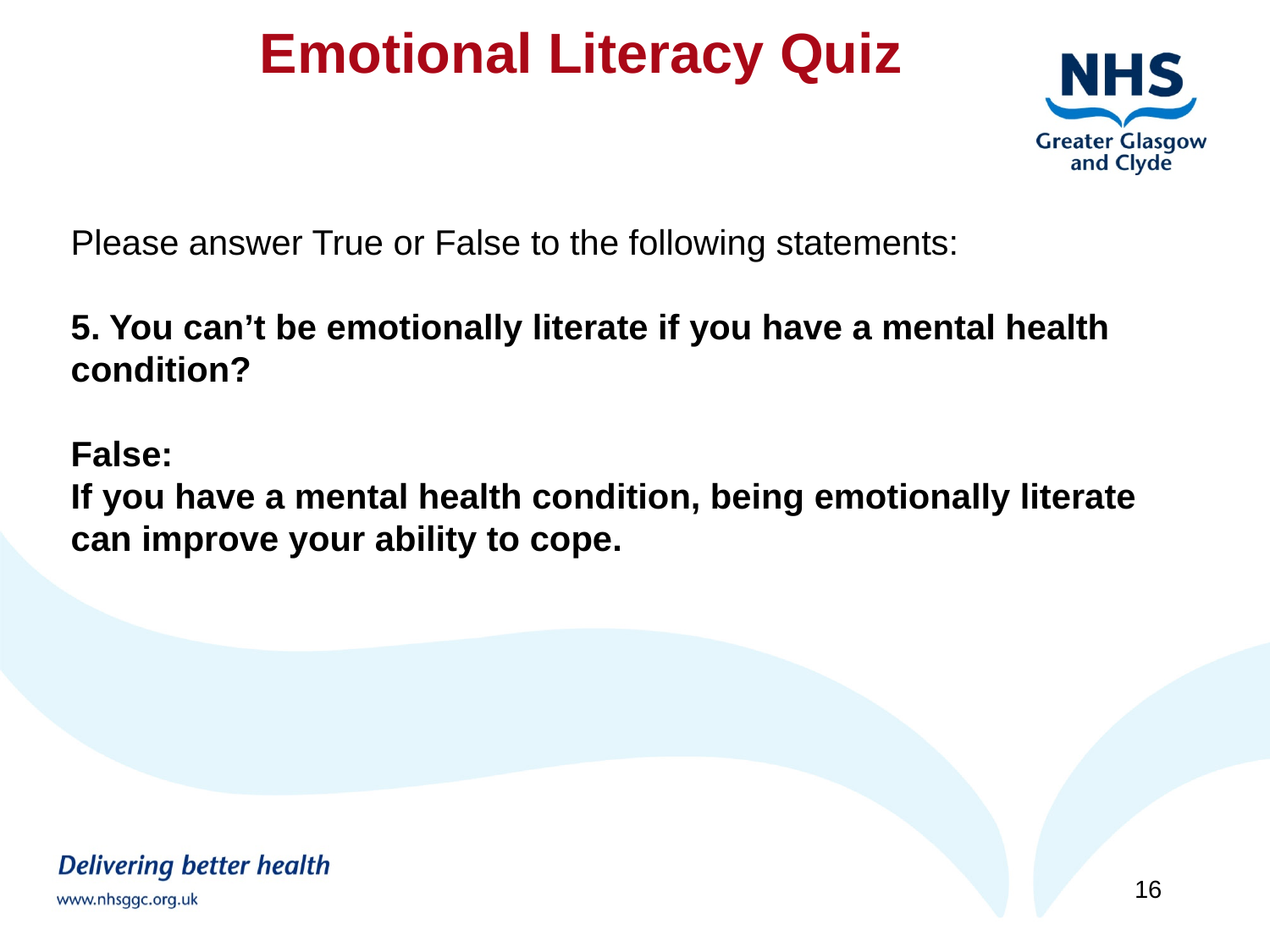

Emotional Literacy Quiz

Please answer True or False to the following statements:

5. You can’t be emotionally literate if you have a mental health condition?

False:
If you have a mental health condition, being emotionally literate can improve your ability to cope.

16